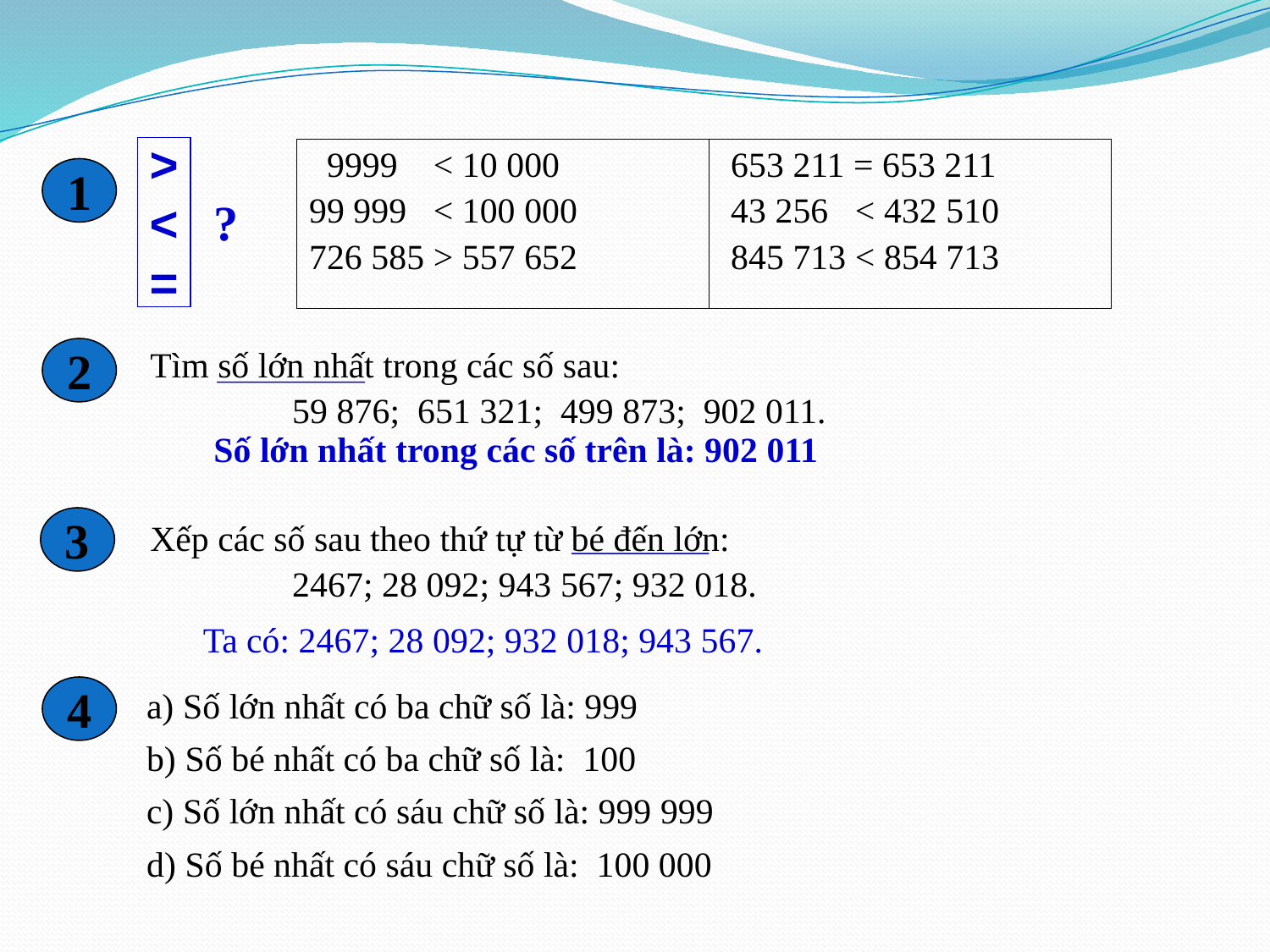

>
<
=
?
| 9999 < 10 000 99 999 < 100 000 726 585 > 557 652 | 653 211 = 653 211 43 256 < 432 510 845 713 < 854 713 |
| --- | --- |
1
Tìm số lớn nhất trong các số sau:
                59 876;  651 321;  499 873;  902 011.
2

Số lớn nhất trong các số trên là: 902 011
3
Xếp các số sau theo thứ tự từ bé đến lớn:
                2467; 28 092; 943 567; 932 018.

Ta có: 2467; 28 092; 932 018; 943 567.
4
a) Số lớn nhất có ba chữ số là: 999
b) Số bé nhất có ba chữ số là:  100
c) Số lớn nhất có sáu chữ số là: 999 999
d) Số bé nhất có sáu chữ số là:  100 000